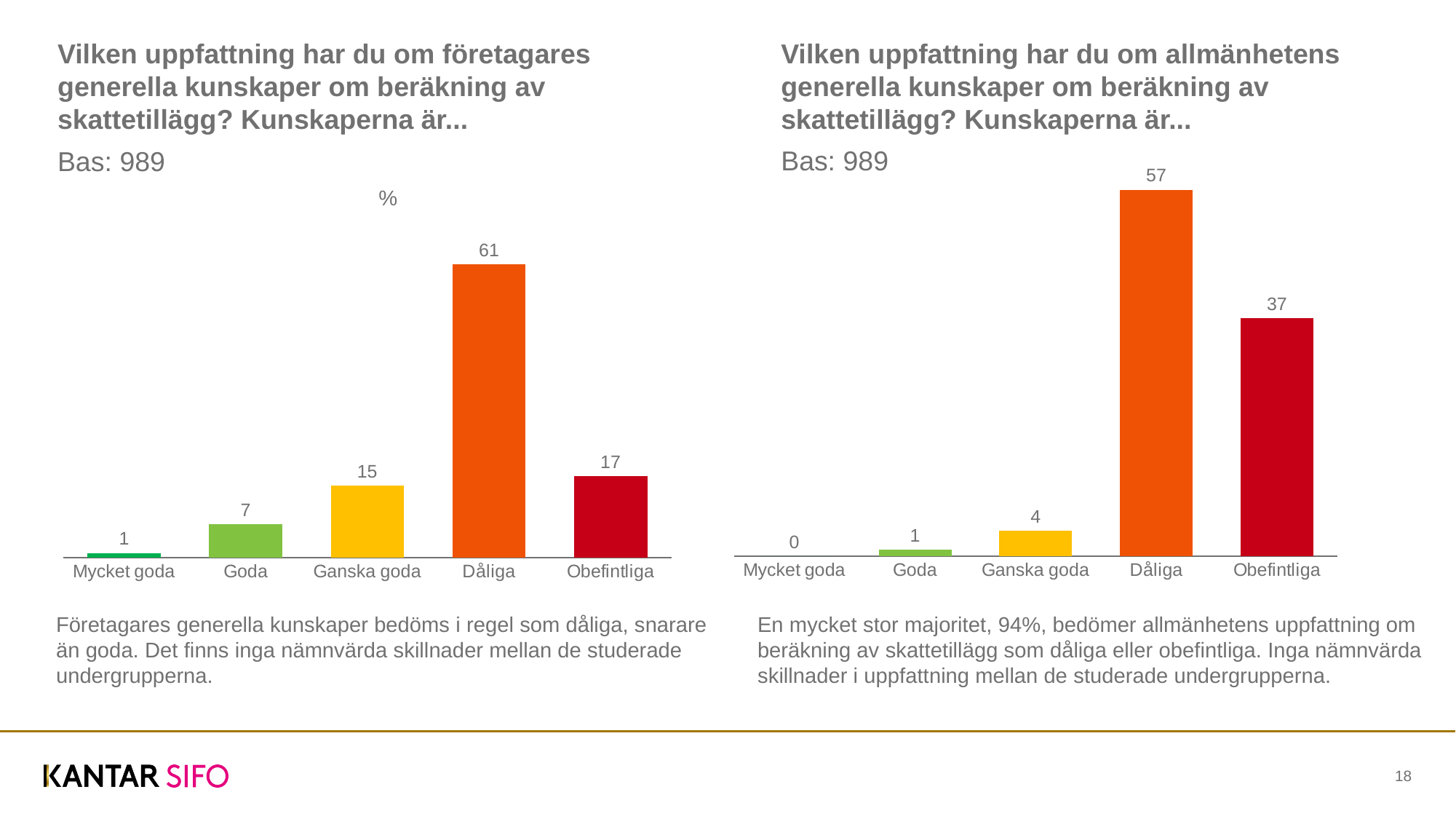

# Vilken uppfattning har du om företagares generella kunskaper om beräkning av skattetillägg? Kunskaperna är...
Vilken uppfattning har du om allmänhetens generella kunskaper om beräkning av skattetillägg? Kunskaperna är...

### Chart

| Category | Series 1 |
|---|---|
| Mycket goda | 0.0 |
| Goda | 1.0 |
| Ganska goda | 4.0 |
| Dåliga | 57.0 |
| Obefintliga | 37.0 |
Bas: 989
Bas: 989
%

### Chart

| Category | Series 1 |
|---|---|
| Mycket goda | 1.0 |
| Goda | 7.0 |
| Ganska goda | 15.0 |
| Dåliga | 61.0 |
| Obefintliga | 17.0 |
Företagares generella kunskaper bedöms i regel som dåliga, snarare än goda. Det finns inga nämnvärda skillnader mellan de studerade undergrupperna.
En mycket stor majoritet, 94%, bedömer allmänhetens uppfattning om beräkning av skattetillägg som dåliga eller obefintliga. Inga nämnvärda skillnader i uppfattning mellan de studerade undergrupperna.

18